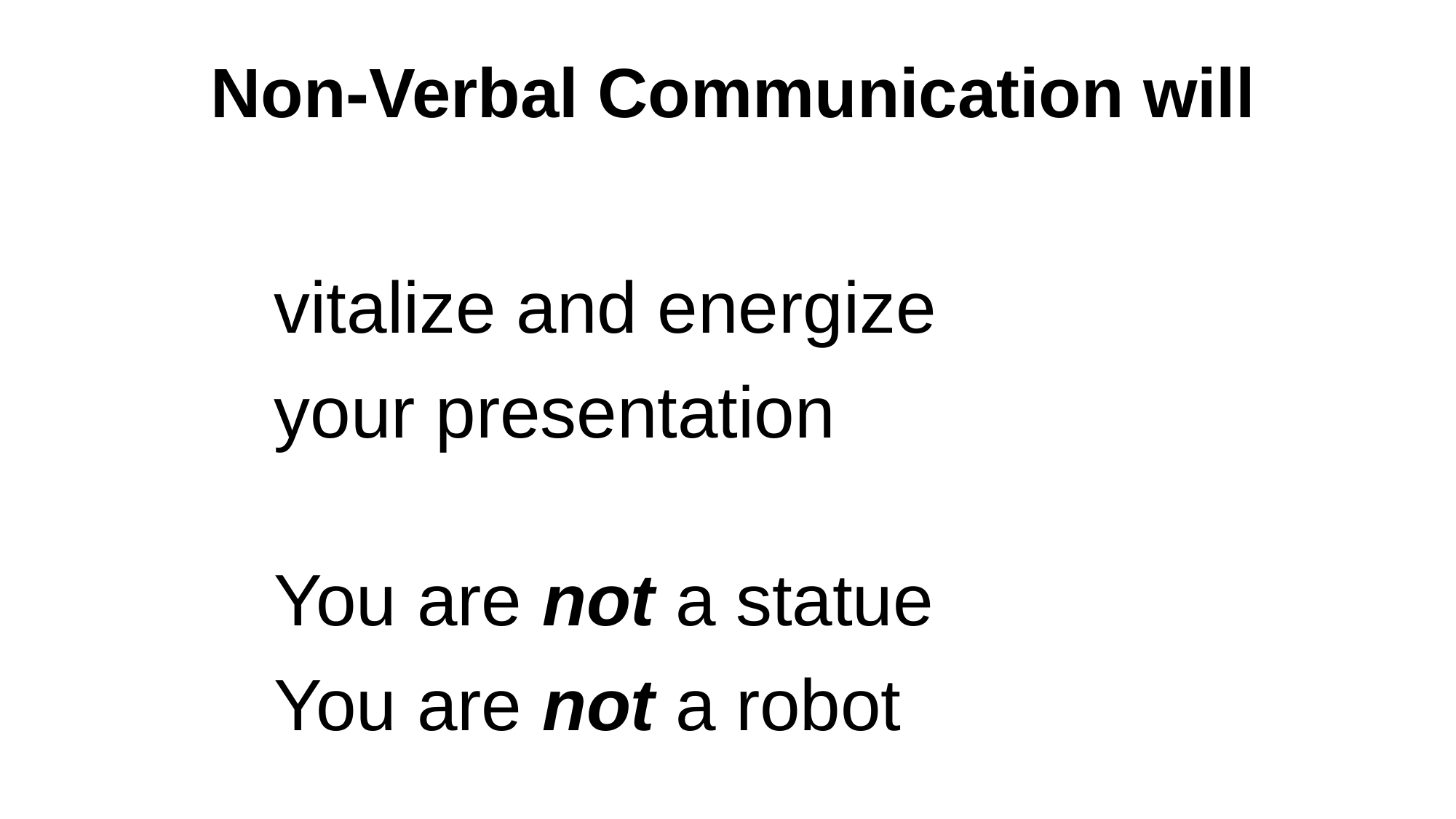

Non-Verbal Communication will
vitalize and energize
your presentation
You are not a statue
You are not a robot